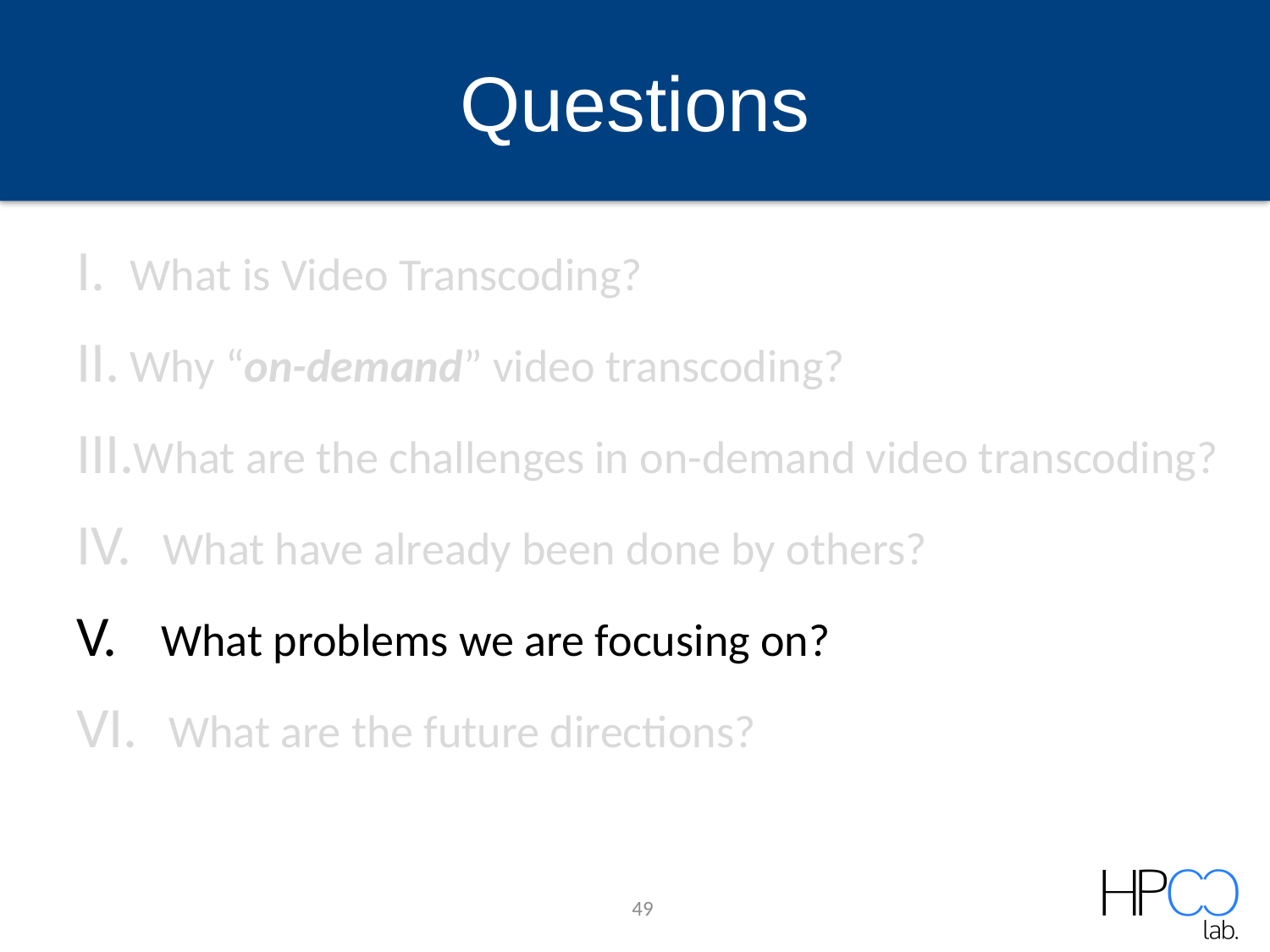

# Questions
What is Video Transcoding?
Why “on-demand” video transcoding?
What are the challenges in on-demand video transcoding?
   What have already been done by others?
   What problems we are focusing on?
   What are the future directions?
49